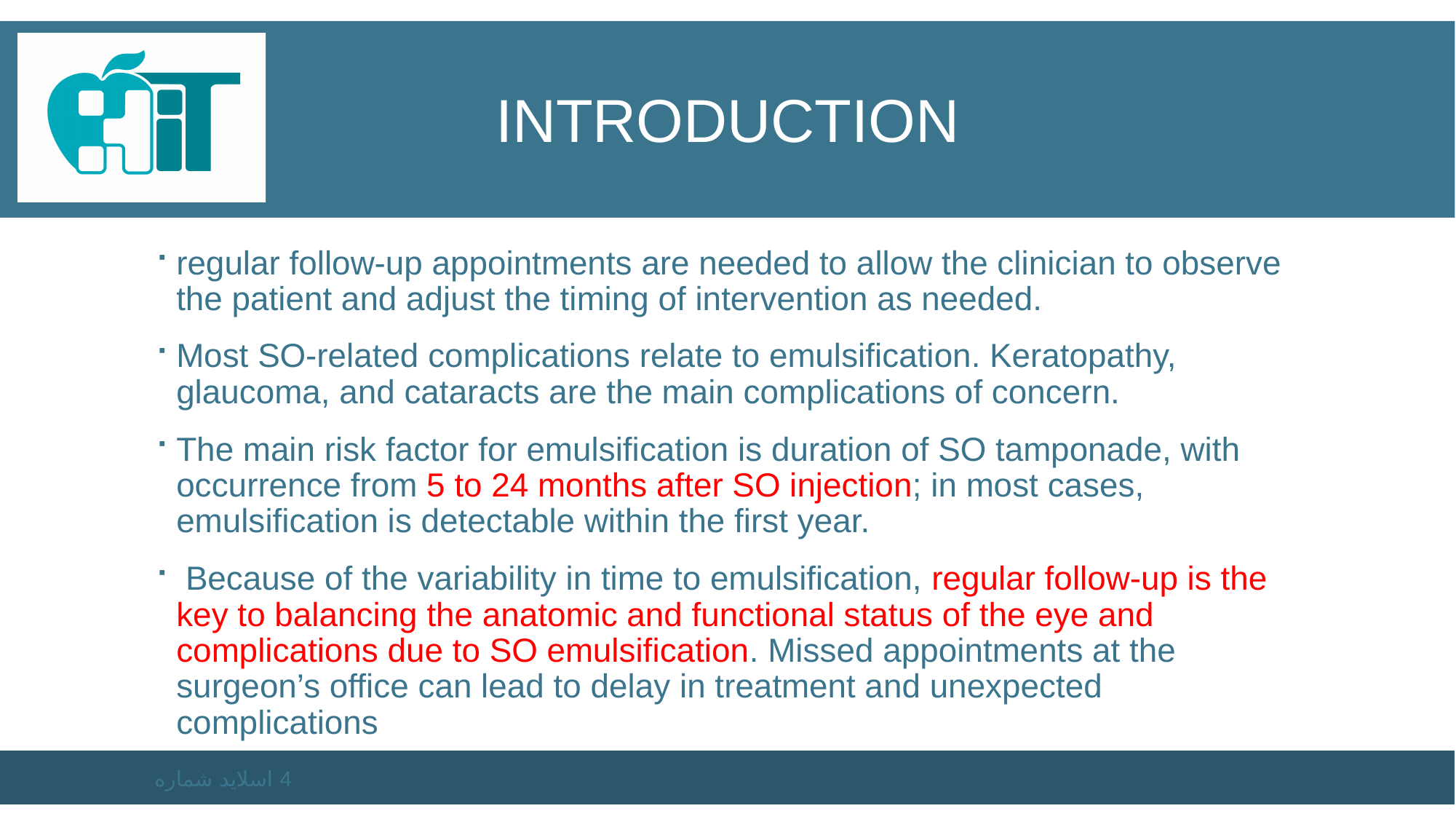

# introduction
regular follow-up appointments are needed to allow the clinician to observe the patient and adjust the timing of intervention as needed.
Most SO-related complications relate to emulsification. Keratopathy, glaucoma, and cataracts are the main complications of concern.
The main risk factor for emulsification is duration of SO tamponade, with occurrence from 5 to 24 months after SO injection; in most cases, emulsification is detectable within the first year.
 Because of the variability in time to emulsification, regular follow-up is the key to balancing the anatomic and functional status of the eye and complications due to SO emulsification. Missed appointments at the surgeon’s office can lead to delay in treatment and unexpected complications
اسلاید شماره 4